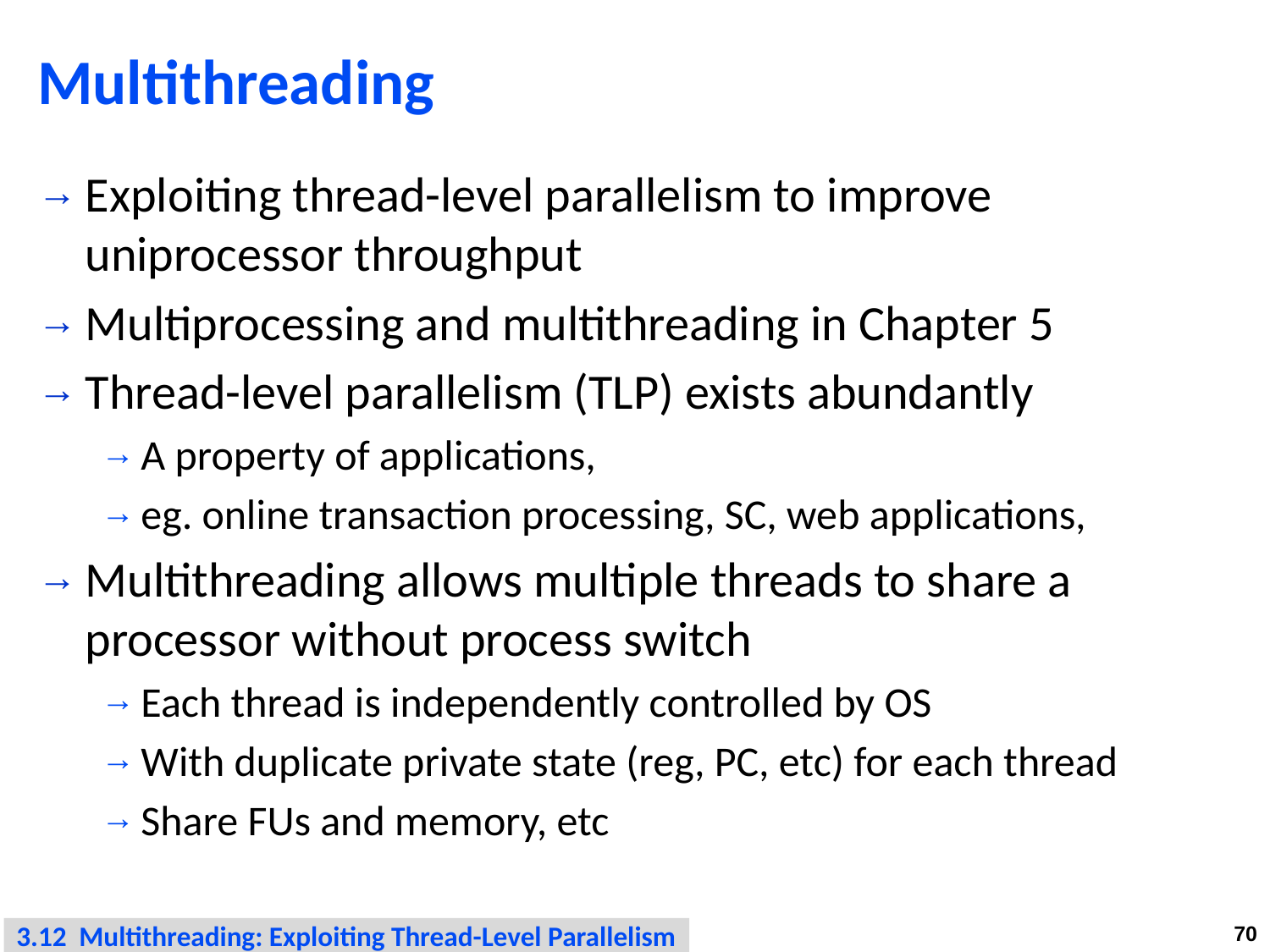

# Multithreading
Exploiting thread-level parallelism to improve uniprocessor throughput
Multiprocessing and multithreading in Chapter 5
Thread-level parallelism (TLP) exists abundantly
A property of applications,
eg. online transaction processing, SC, web applications,
Multithreading allows multiple threads to share a processor without process switch
Each thread is independently controlled by OS
With duplicate private state (reg, PC, etc) for each thread
Share FUs and memory, etc
3.12  Multithreading: Exploiting Thread-Level Parallelism